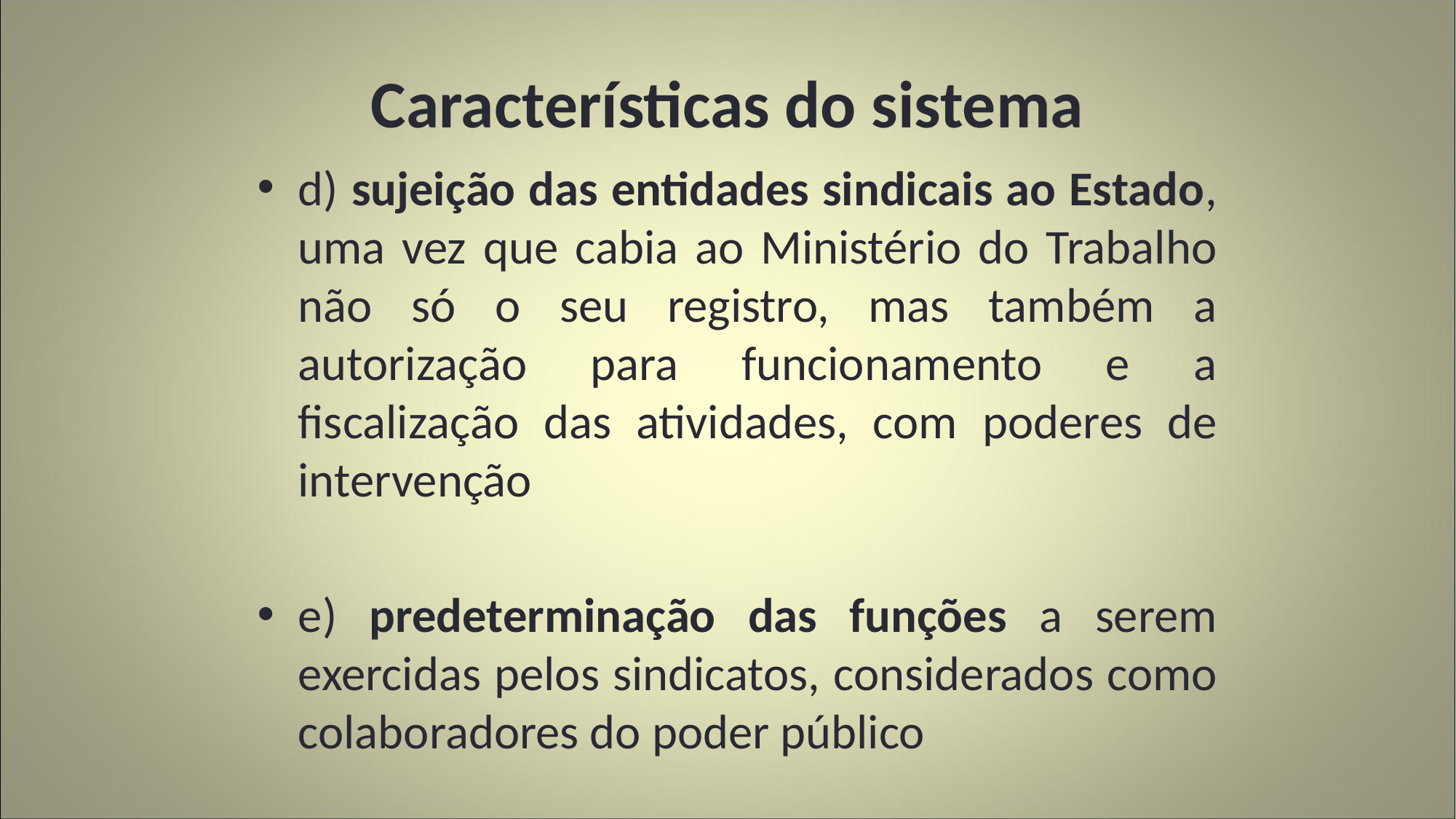

# Características do sistema
d) sujeição das entidades sindicais ao Estado, uma vez que cabia ao Ministério do Trabalho não só o seu registro, mas também a autorização para funcionamento e a fiscalização das atividades, com poderes de intervenção

e) predeterminação das funções a serem exercidas pelos sindicatos, considerados como colaboradores do poder público